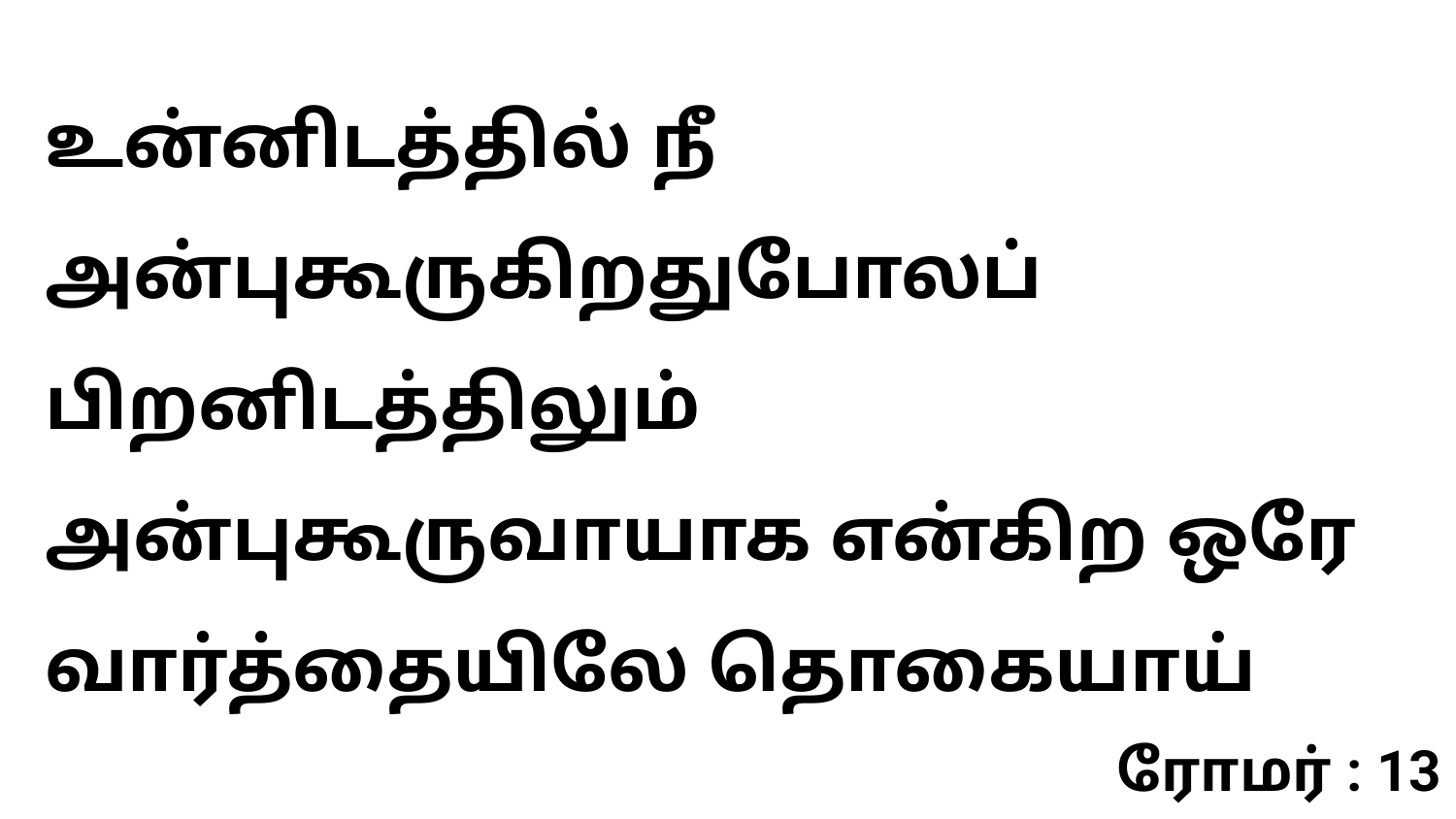

உன்னிடத்தில் நீ அன்புகூருகிறதுபோலப் பிறனிடத்திலும் அன்புகூருவாயாக என்கிற ஒரே வார்த்தையிலே தொகையாய்
ரோமர் : 13